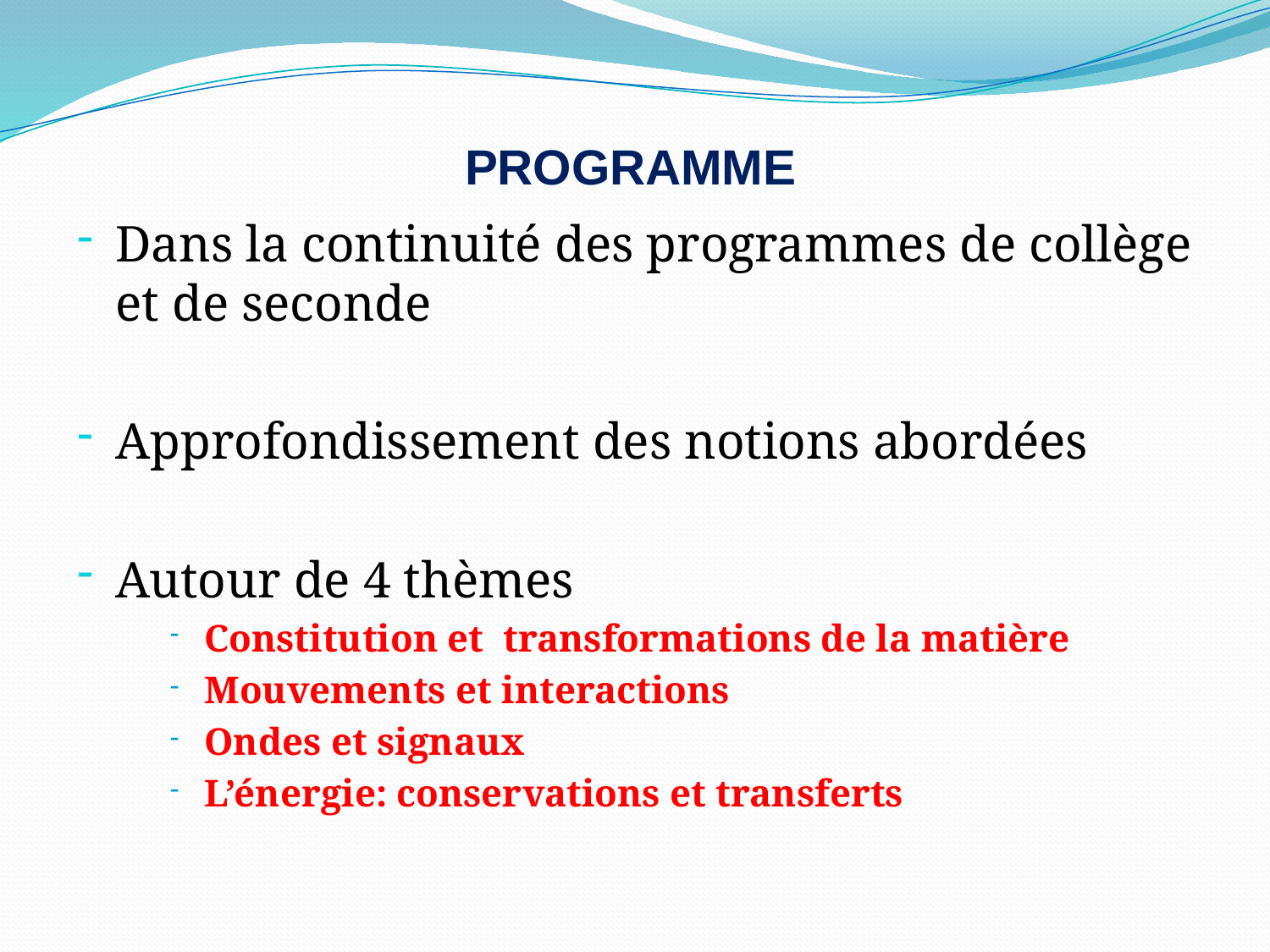

# PROGRAMME
Dans la continuité des programmes de collège et de seconde

Approfondissement des notions abordées

Autour de 4 thèmes
Constitution et  transformations de la matière
Mouvements et interactions
Ondes et signaux
L’énergie: conservations et transferts